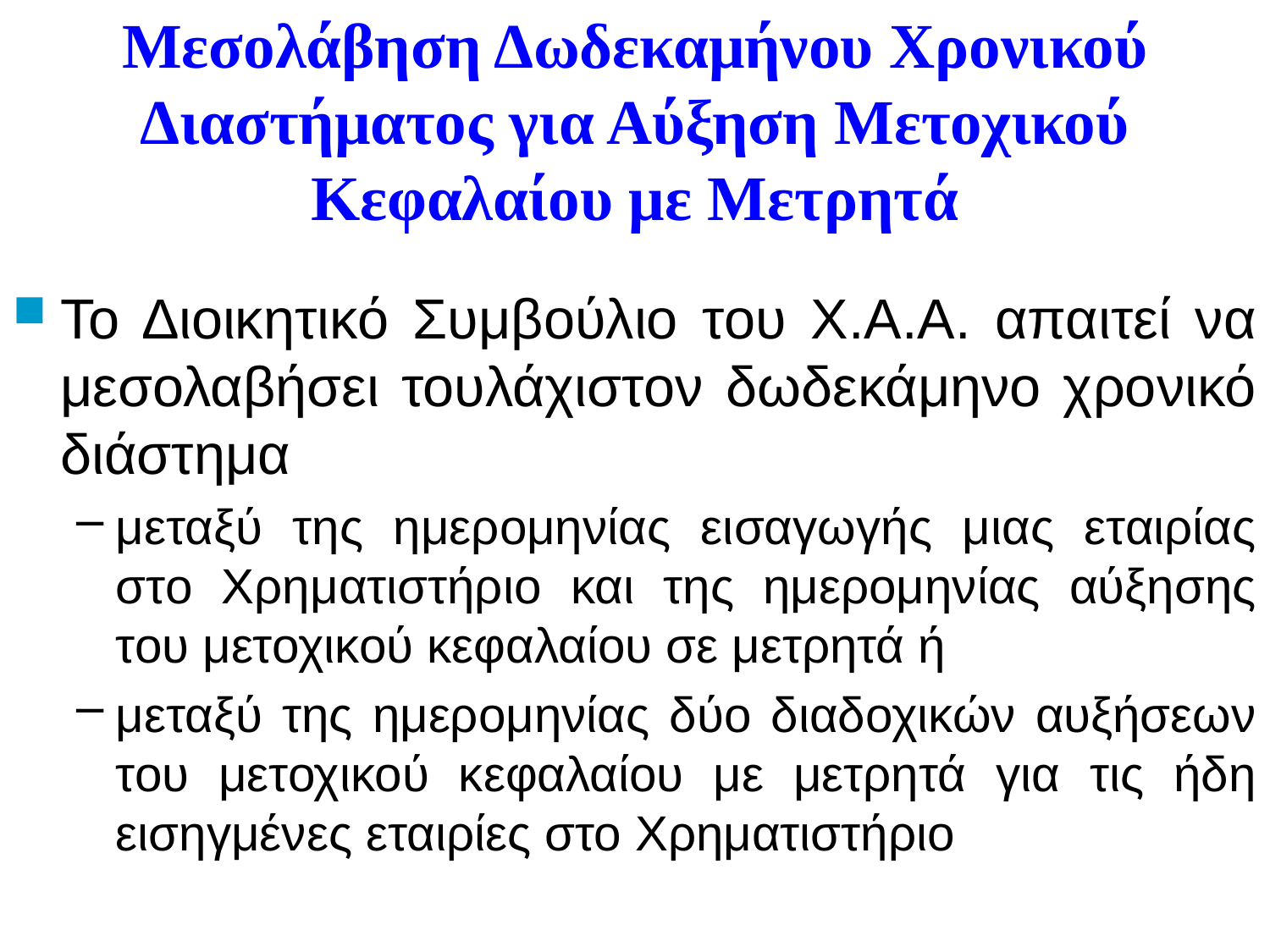

# Μεσολάβηση Δωδεκαμήνου Χρονικού Διαστήματος για Αύξηση Μετοχικού Κεφαλαίου με Μετρητά
Το Διοικητικό Συμβούλιο του Χ.Α.Α. απαιτεί να μεσολαβήσει τουλάχιστον δωδεκάμηνο χρονικό διάστημα
μεταξύ της ημερομηνίας εισαγωγής μιας εταιρίας στο Χρηματιστήριο και της ημερομηνίας αύξησης του μετοχικού κεφαλαίου σε μετρητά ή
μεταξύ της ημερομηνίας δύο διαδοχικών αυξήσεων του μετοχικού κεφαλαίου με μετρητά για τις ήδη εισηγμένες εταιρίες στο Χρηματιστήριο